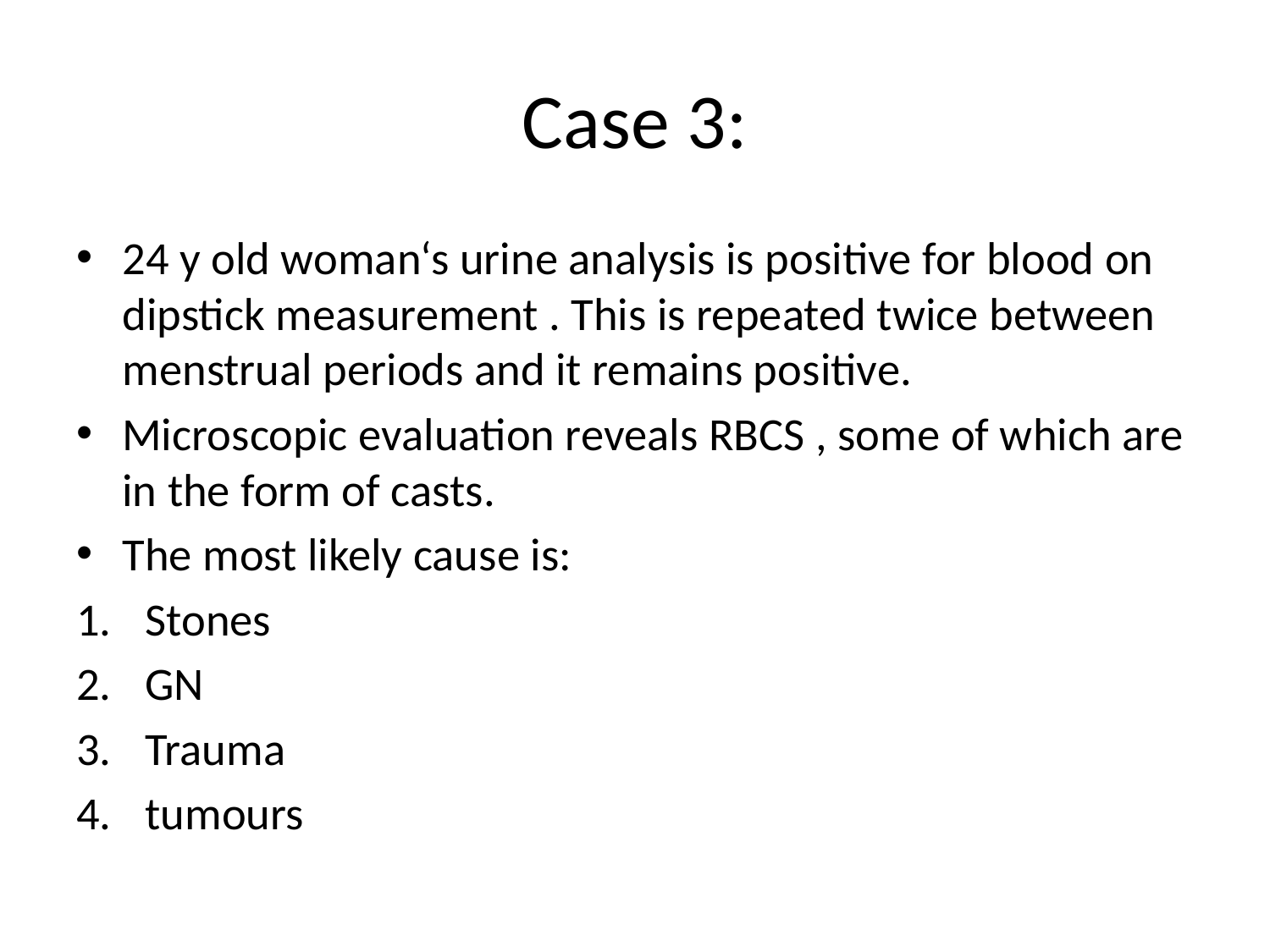

# Case 3:
24 y old woman‘s urine analysis is positive for blood on dipstick measurement . This is repeated twice between menstrual periods and it remains positive.
Microscopic evaluation reveals RBCS , some of which are in the form of casts.
The most likely cause is:
Stones
GN
Trauma
tumours